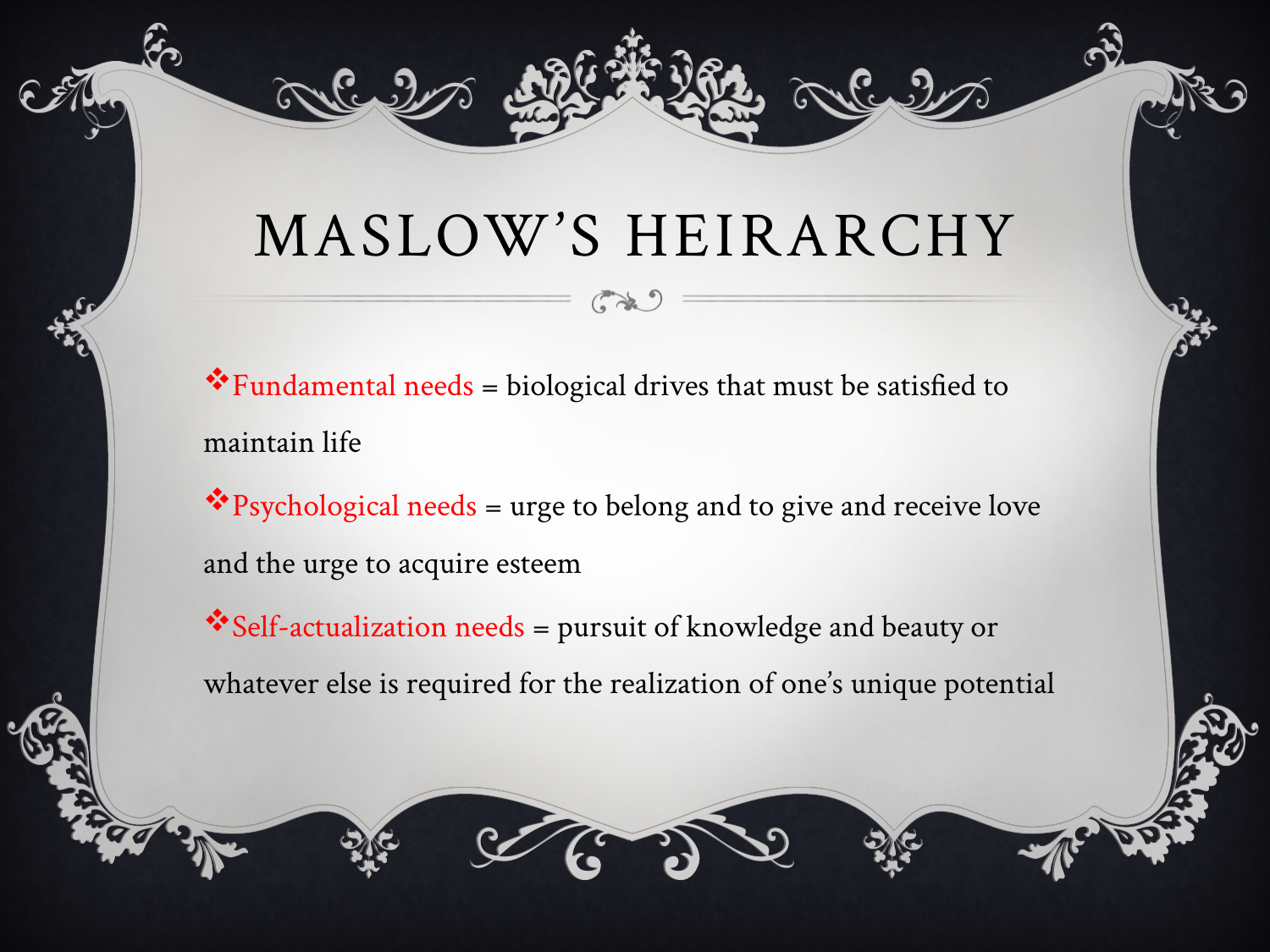

# Maslow’s heirarchy
Fundamental needs = biological drives that must be satisfied to maintain life
Psychological needs = urge to belong and to give and receive love and the urge to acquire esteem
Self-actualization needs = pursuit of knowledge and beauty or whatever else is required for the realization of one’s unique potential